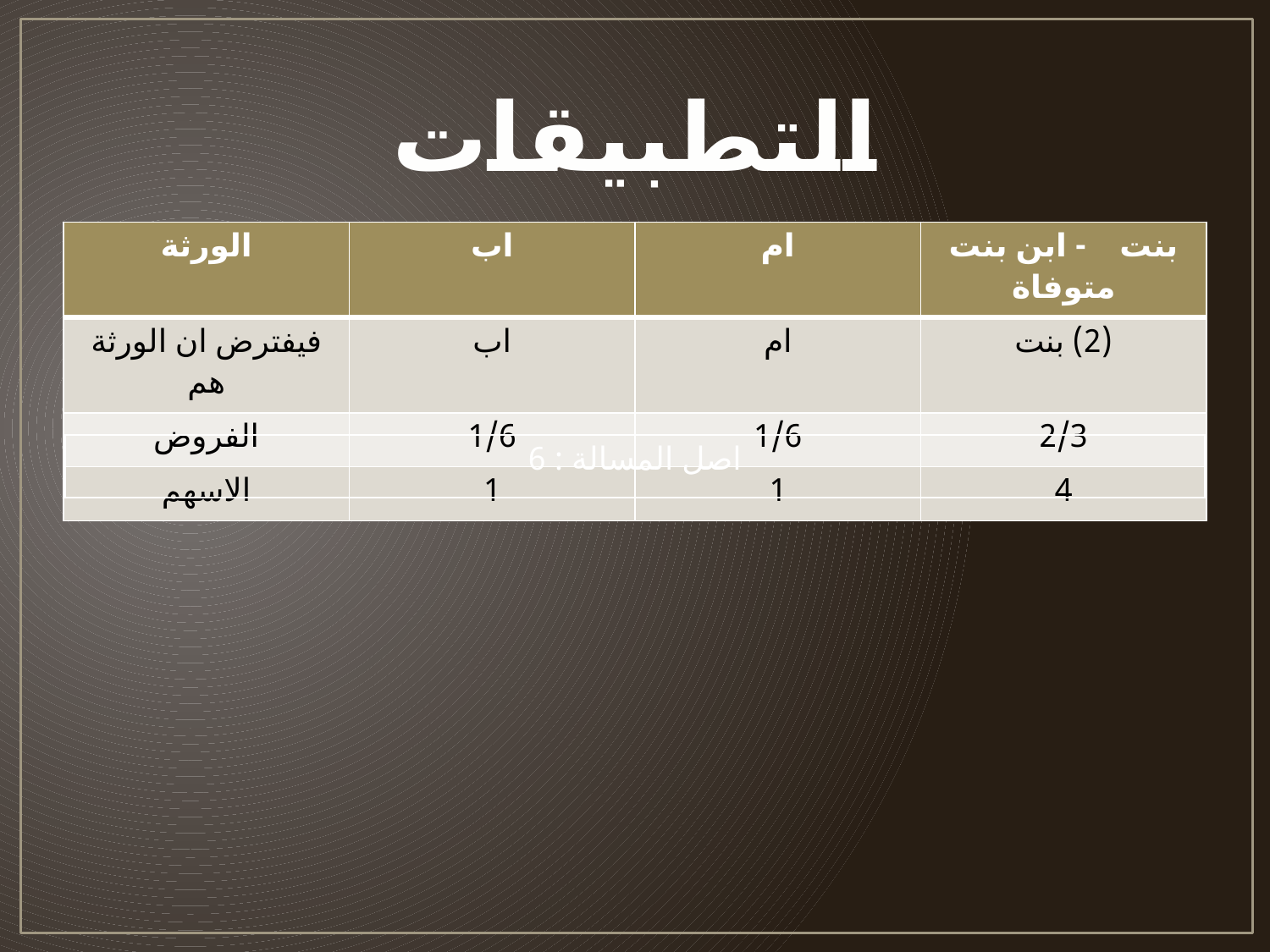

# التطبيقات
| الورثة | اب | ام | بنت - ابن بنت متوفاة |
| --- | --- | --- | --- |
| فيفترض ان الورثة هم | اب | ام | (2) بنت |
| الفروض | 1/6 | 1/6 | 2/3 |
| الاسهم | 1 | 1 | 4 |
| اصل المسالة : 6 |
| --- |